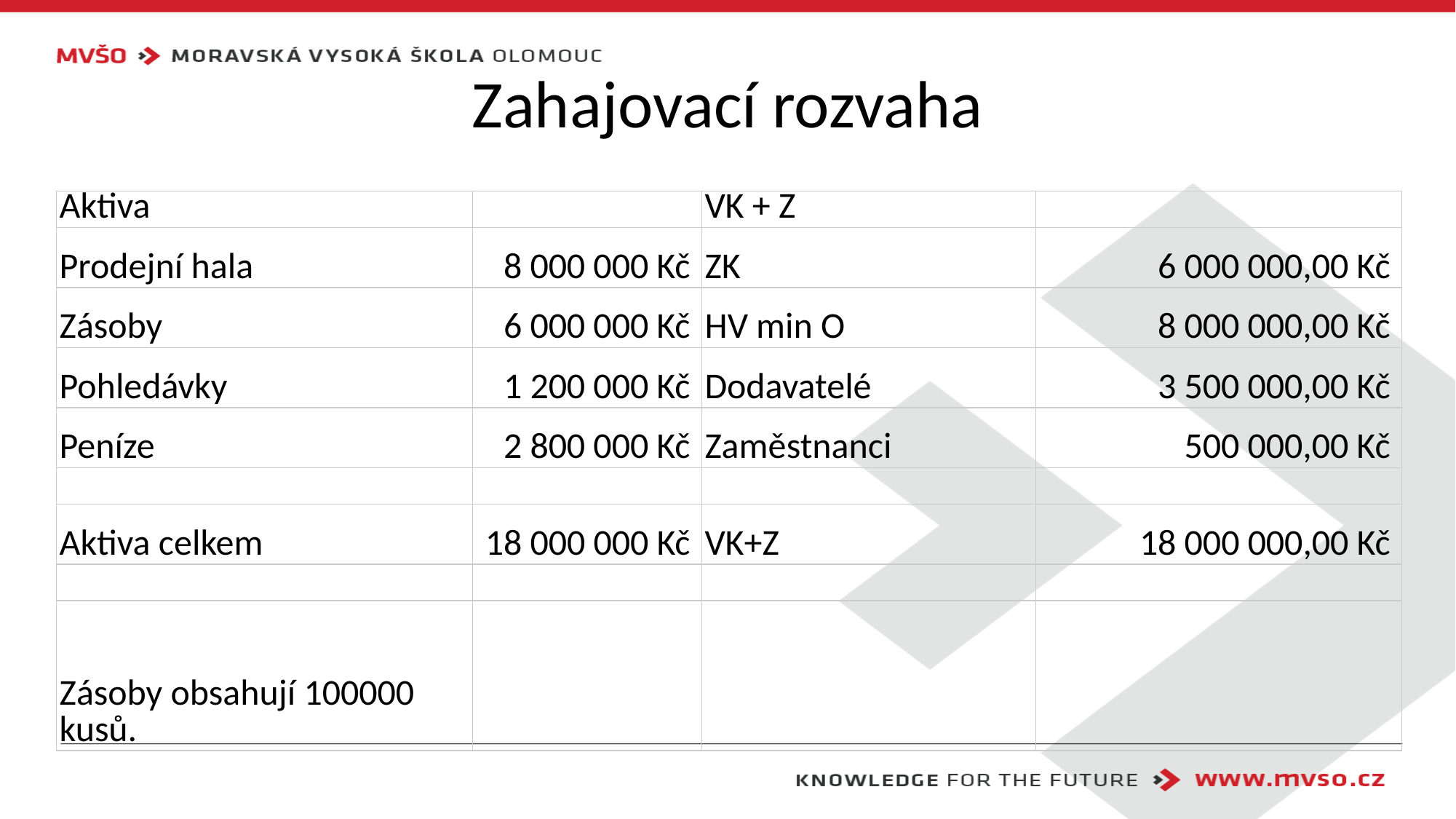

# Zahajovací rozvaha
| Aktiva |  | VK + Z |  |
| --- | --- | --- | --- |
| Prodejní hala | 8 000 000 Kč | ZK | 6 000 000,00 Kč |
| Zásoby | 6 000 000 Kč | HV min O | 8 000 000,00 Kč |
| Pohledávky | 1 200 000 Kč | Dodavatelé | 3 500 000,00 Kč |
| Peníze | 2 800 000 Kč | Zaměstnanci | 500 000,00 Kč |
|  |  |  |  |
| Aktiva celkem | 18 000 000 Kč | VK+Z | 18 000 000,00 Kč |
|  |  |  |  |
| Zásoby obsahují 100000 kusů. |  |  |  |